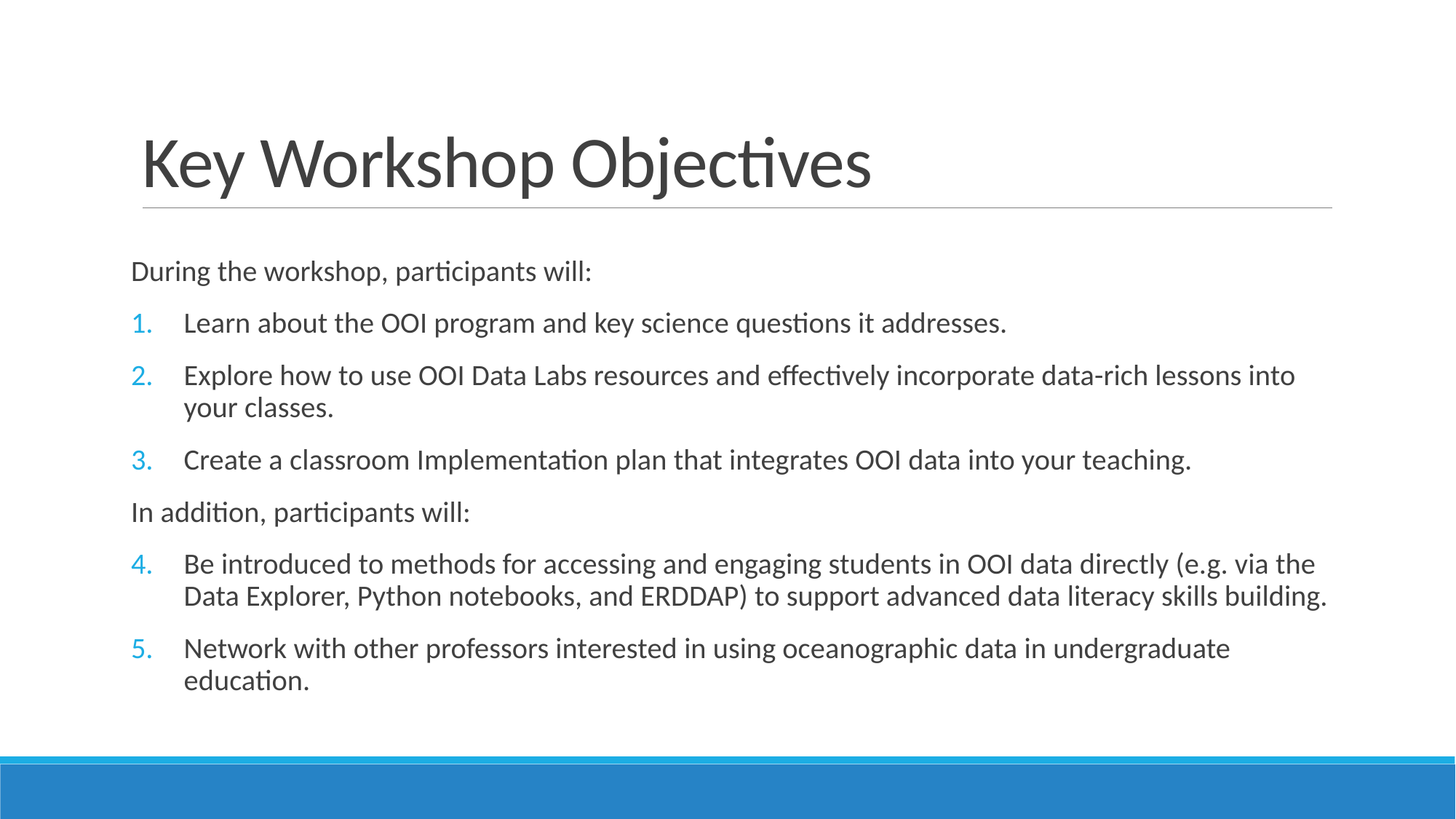

# Key Workshop Objectives
During the workshop, participants will:
Learn about the OOI program and key science questions it addresses.
Explore how to use OOI Data Labs resources and effectively incorporate data-rich lessons into your classes.
Create a classroom Implementation plan that integrates OOI data into your teaching.
In addition, participants will:
Be introduced to methods for accessing and engaging students in OOI data directly (e.g. via the Data Explorer, Python notebooks, and ERDDAP) to support advanced data literacy skills building.
Network with other professors interested in using oceanographic data in undergraduate education.